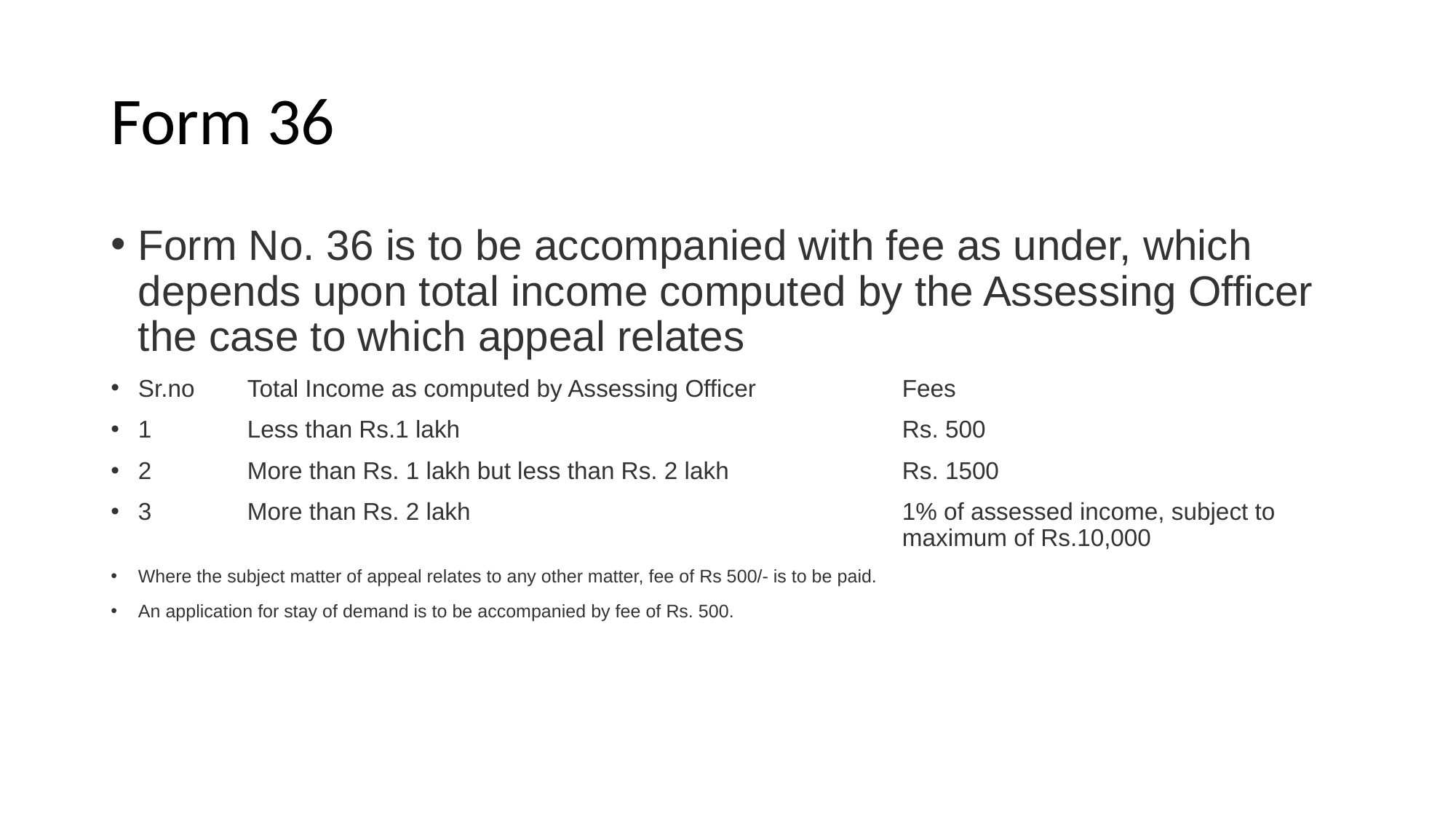

# Form 36
Form No. 36 is to be accompanied with fee as under, which depends upon total income computed by the Assessing Officer the case to which appeal relates
Sr.no 	Total Income as computed by Assessing Officer 		Fees
1 	Less than Rs.1 lakh 				Rs. 500
2 	More than Rs. 1 lakh but less than Rs. 2 lakh 		Rs. 1500
3 	More than Rs. 2 lakh 				1% of assessed income, subject to 								maximum of Rs.10,000
Where the subject matter of appeal relates to any other matter, fee of Rs 500/- is to be paid.
An application for stay of demand is to be accompanied by fee of Rs. 500.